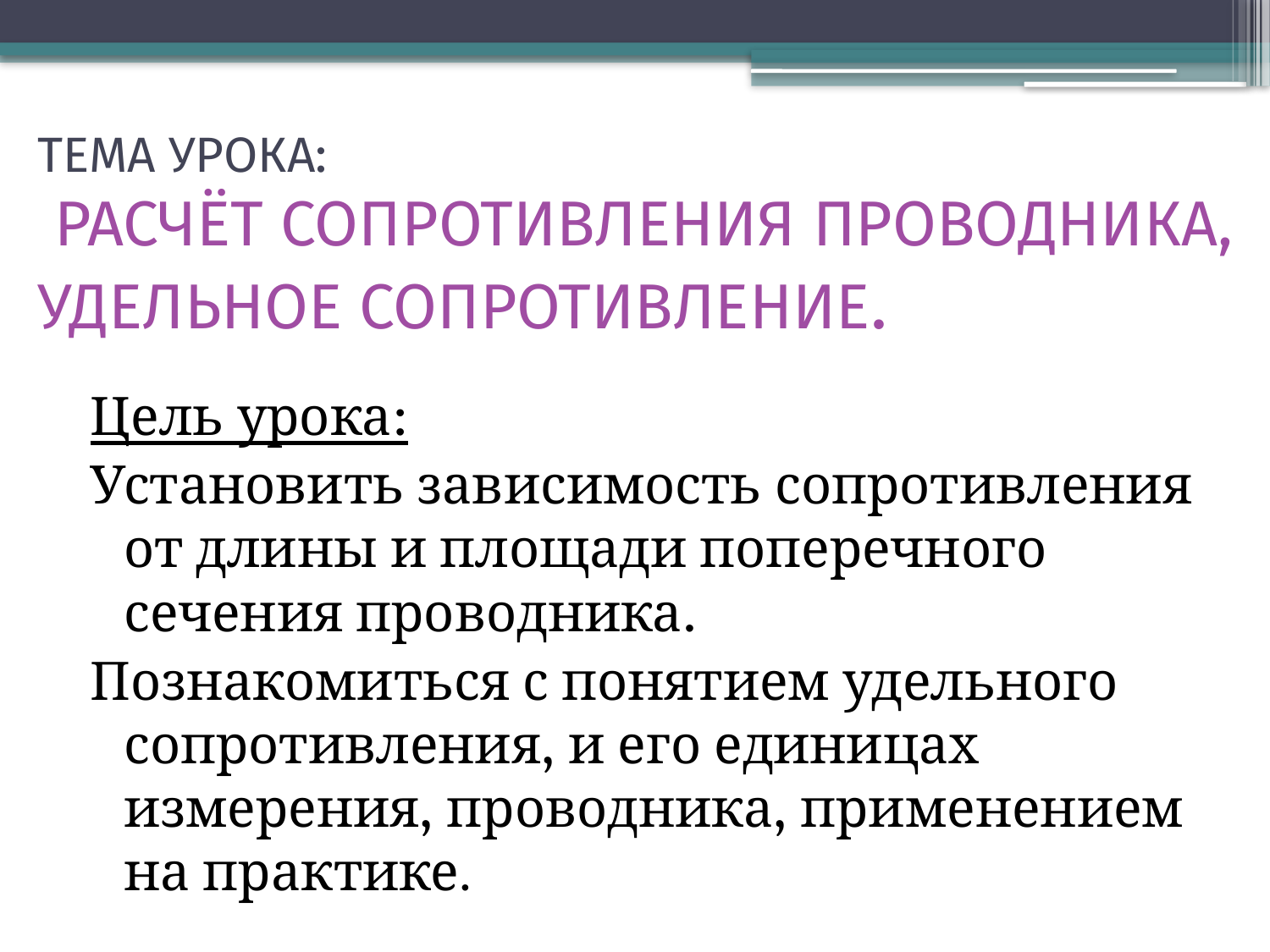

# ТЕМА УРОКА: РАСЧЁТ СОПРОТИВЛЕНИЯ ПРОВОДНИКА, УДЕЛЬНОЕ СОПРОТИВЛЕНИЕ.
Цель урока:
Установить зависимость сопротивления от длины и площади поперечного сечения проводника.
Познакомиться с понятием удельного сопротивления, и его единицах измерения, проводника, применением на практике.